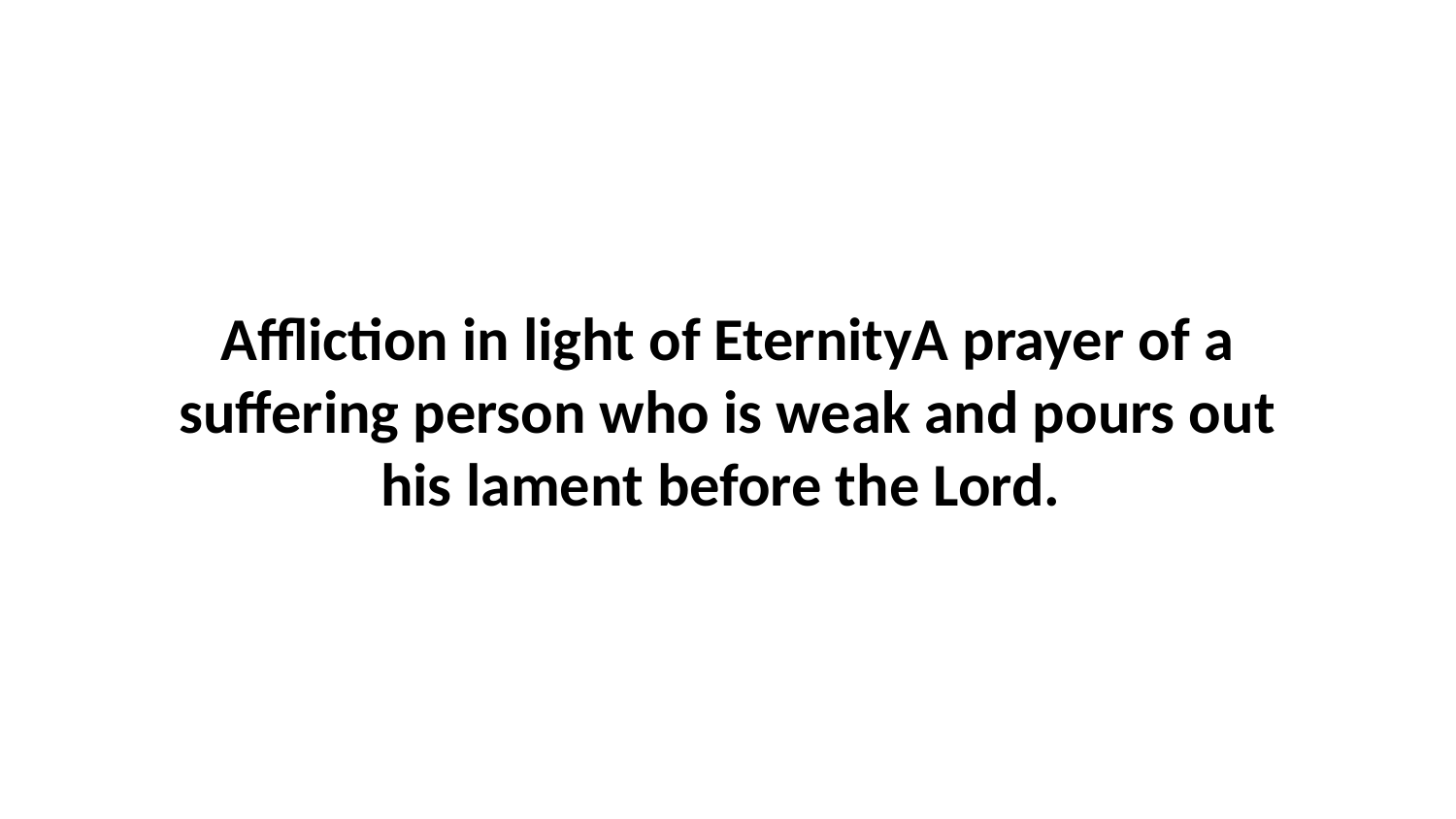

Affliction in light of EternityA prayer of a suffering person who is weak and pours out his lament before the Lord.